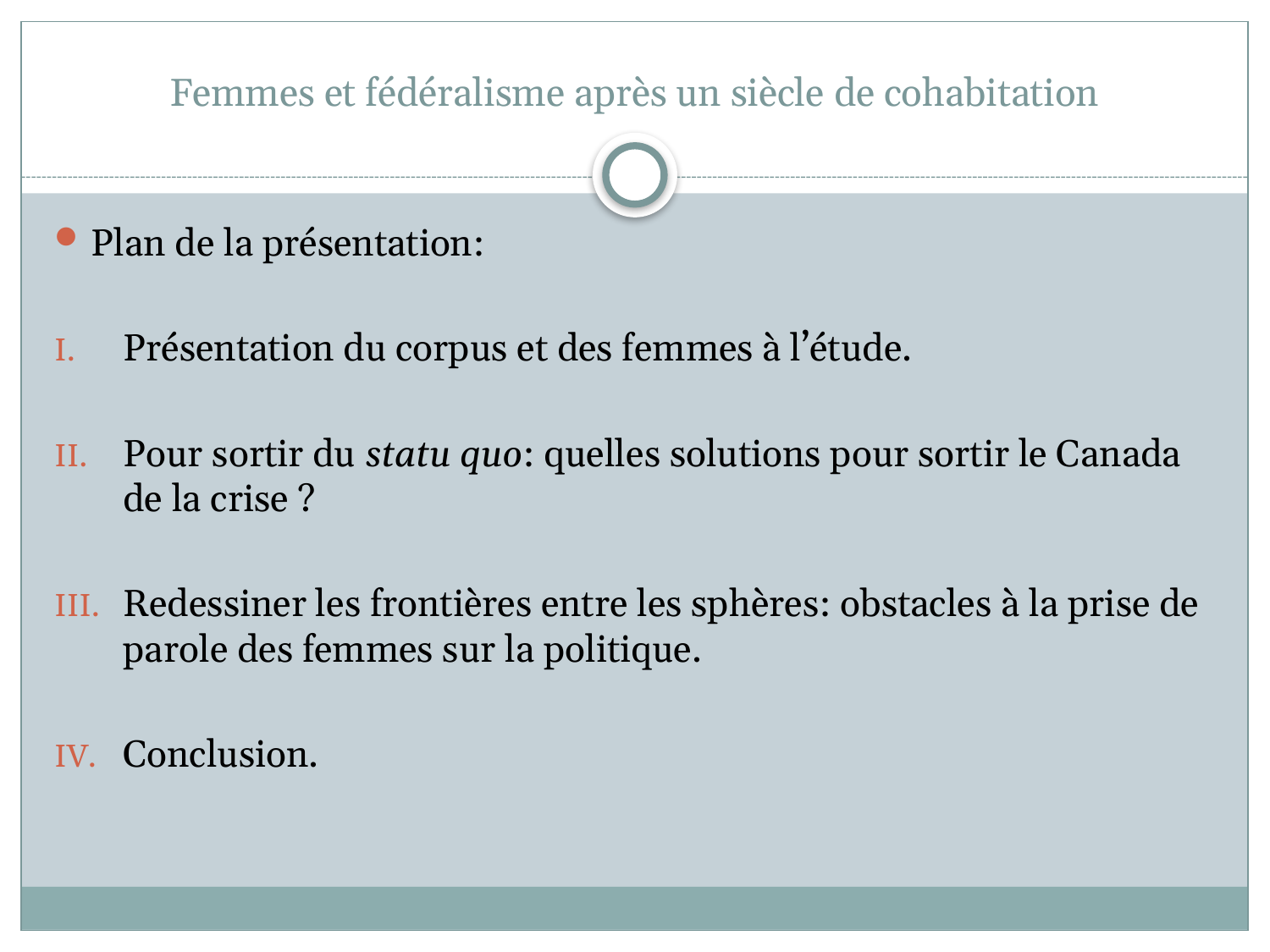

# Femmes et fédéralisme après un siècle de cohabitation
Plan de la présentation:

Présentation du corpus et des femmes à l’étude.

Pour sortir du statu quo: quelles solutions pour sortir le Canada de la crise ?

Redessiner les frontières entre les sphères: obstacles à la prise de parole des femmes sur la politique.

Conclusion.